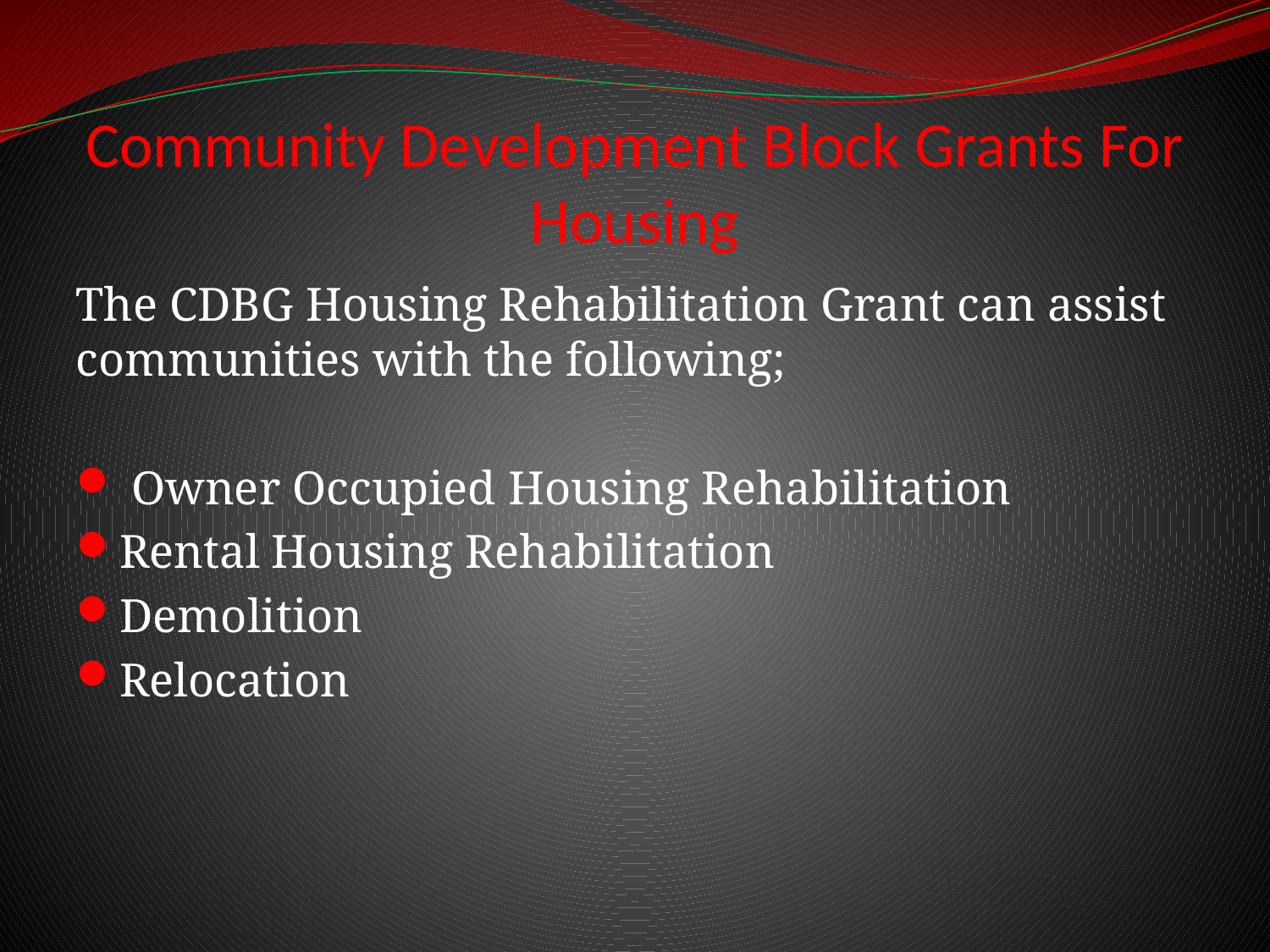

# Community Development Block Grants For Housing
The CDBG Housing Rehabilitation Grant can assist communities with the following;

 Owner Occupied Housing Rehabilitation
Rental Housing Rehabilitation
Demolition
Relocation